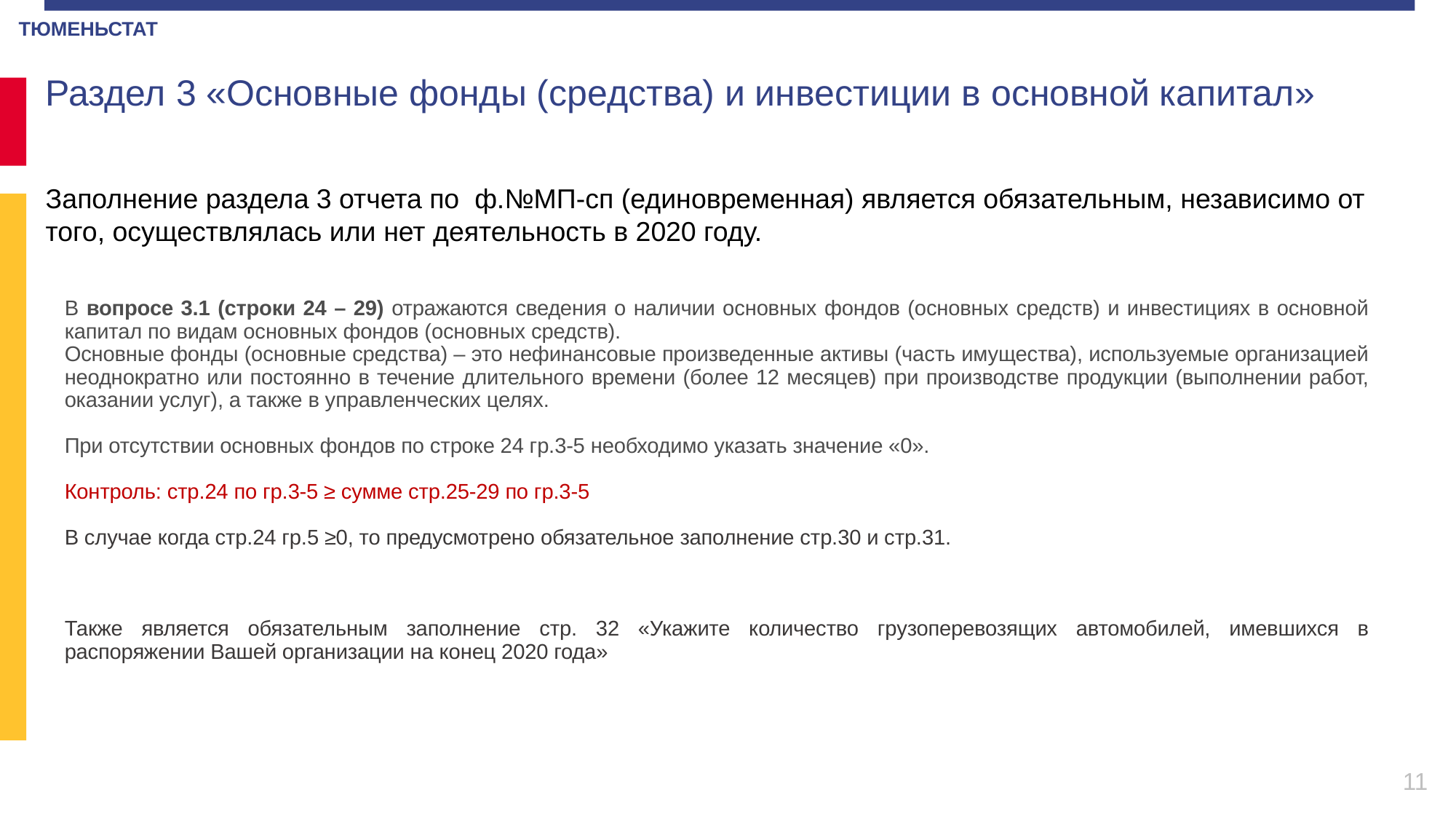

ТЮМЕНЬСТАТ
Раздел 3 «Основные фонды (средства) и инвестиции в основной капитал»
Заполнение раздела 3 отчета по  ф.№МП-сп (единовременная) является обязательным, независимо от того, осуществлялась или нет деятельность в 2020 году.

В вопросе 3.1 (строки 24 – 29) отражаются сведения о наличии основных фондов (основных средств) и инвестициях в основной капитал по видам основных фондов (основных средств).
Основные фонды (основные средства) – это нефинансовые произведенные активы (часть имущества), используемые организацией неоднократно или постоянно в течение длительного времени (более 12 месяцев) при производстве продукции (выполнении работ, оказании услуг), а также в управленческих целях.

При отсутствии основных фондов по строке 24 гр.3-5 необходимо указать значение «0».

Контроль: стр.24 по гр.3-5 ≥ сумме стр.25-29 по гр.3-5

В случае когда стр.24 гр.5 ≥0, то предусмотрено обязательное заполнение стр.30 и стр.31.

Также является обязательным заполнение стр. 32 «Укажите количество грузоперевозящих автомобилей, имевшихся в распоряжении Вашей организации на конец 2020 года»
11